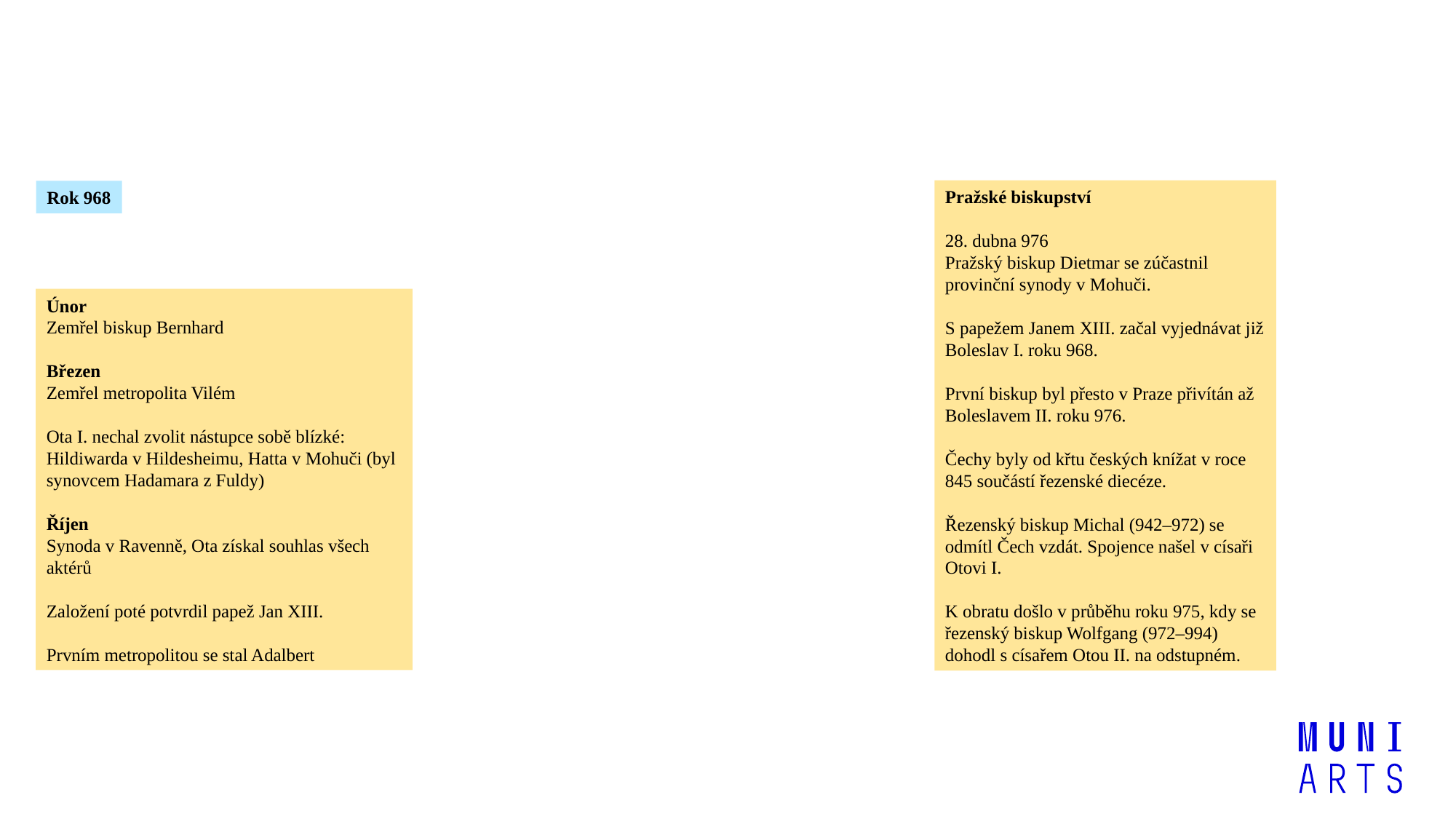

Pražské biskupství

28. dubna 976
Pražský biskup Dietmar se zúčastnil provinční synody v Mohuči.

S papežem Janem XIII. začal vyjednávat již Boleslav I. roku 968.

První biskup byl přesto v Praze přivítán až Boleslavem II. roku 976.

Čechy byly od křtu českých knížat v roce 845 součástí řezenské diecéze.

Řezenský biskup Michal (942–972) se odmítl Čech vzdát. Spojence našel v císaři Otovi I.

K obratu došlo v průběhu roku 975, kdy se řezenský biskup Wolfgang (972–994) dohodl s císařem Otou II. na odstupném.
Rok 968
Únor
Zemřel biskup Bernhard

Březen
Zemřel metropolita Vilém

Ota I. nechal zvolit nástupce sobě blízké:
Hildiwarda v Hildesheimu, Hatta v Mohuči (byl synovcem Hadamara z Fuldy)

Říjen
Synoda v Ravenně, Ota získal souhlas všech aktérů

Založení poté potvrdil papež Jan XIII.

Prvním metropolitou se stal Adalbert